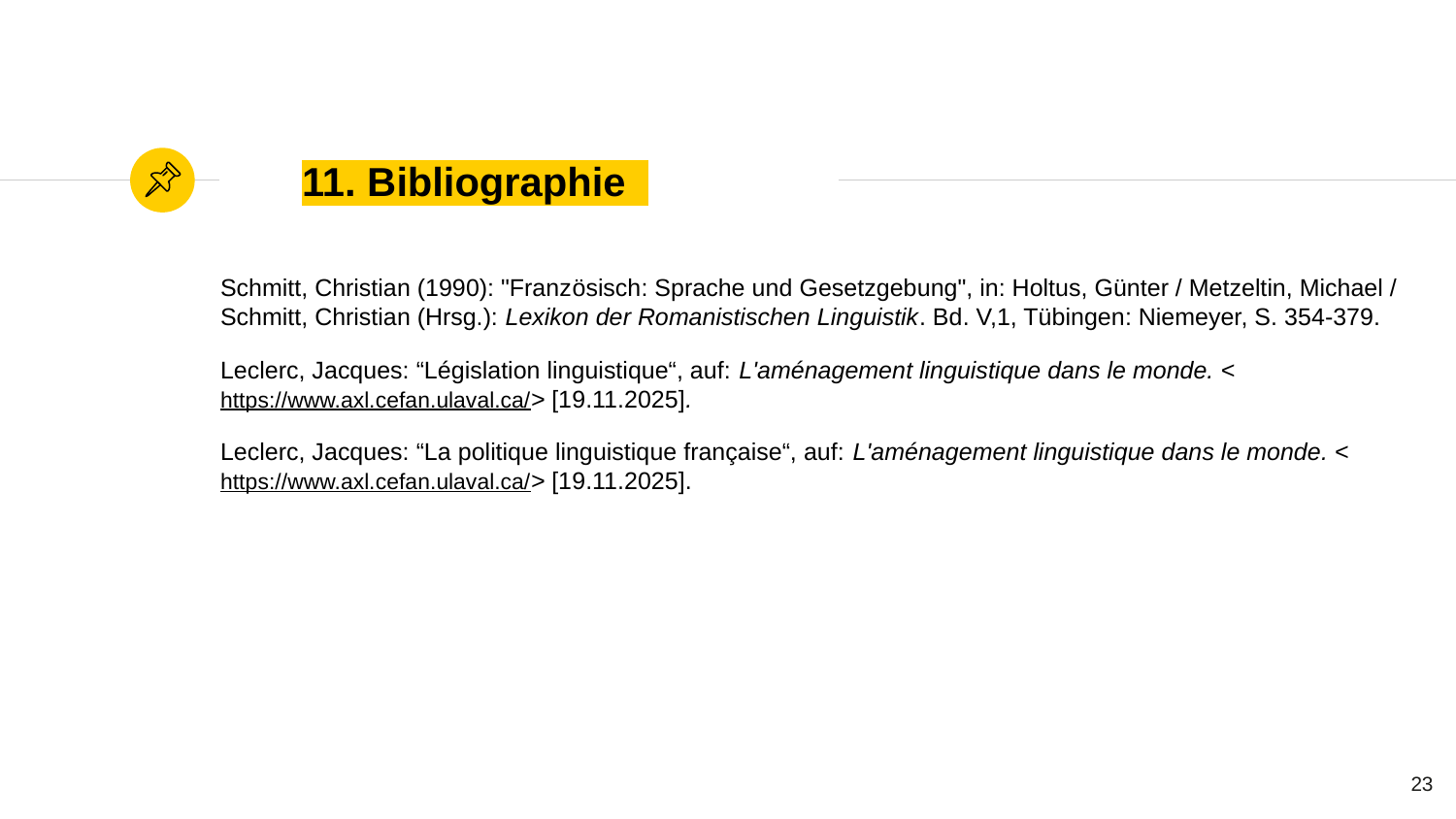

# 11. Bibliographie

Schmitt, Christian (1990): "Französisch: Sprache und Gesetzgebung", in: Holtus, Günter / Metzeltin, Michael / Schmitt, Christian (Hrsg.): Lexikon der Romanistischen Linguistik. Bd. V,1, Tübingen: Niemeyer, S. 354-379.
Leclerc, Jacques: “Législation linguistique“, auf: L'aménagement linguistique dans le monde. <https://www.axl.cefan.ulaval.ca/> [19.11.2025].
Leclerc, Jacques: “La politique linguistique française“, auf: L'aménagement linguistique dans le monde. <https://www.axl.cefan.ulaval.ca/> [19.11.2025].

23